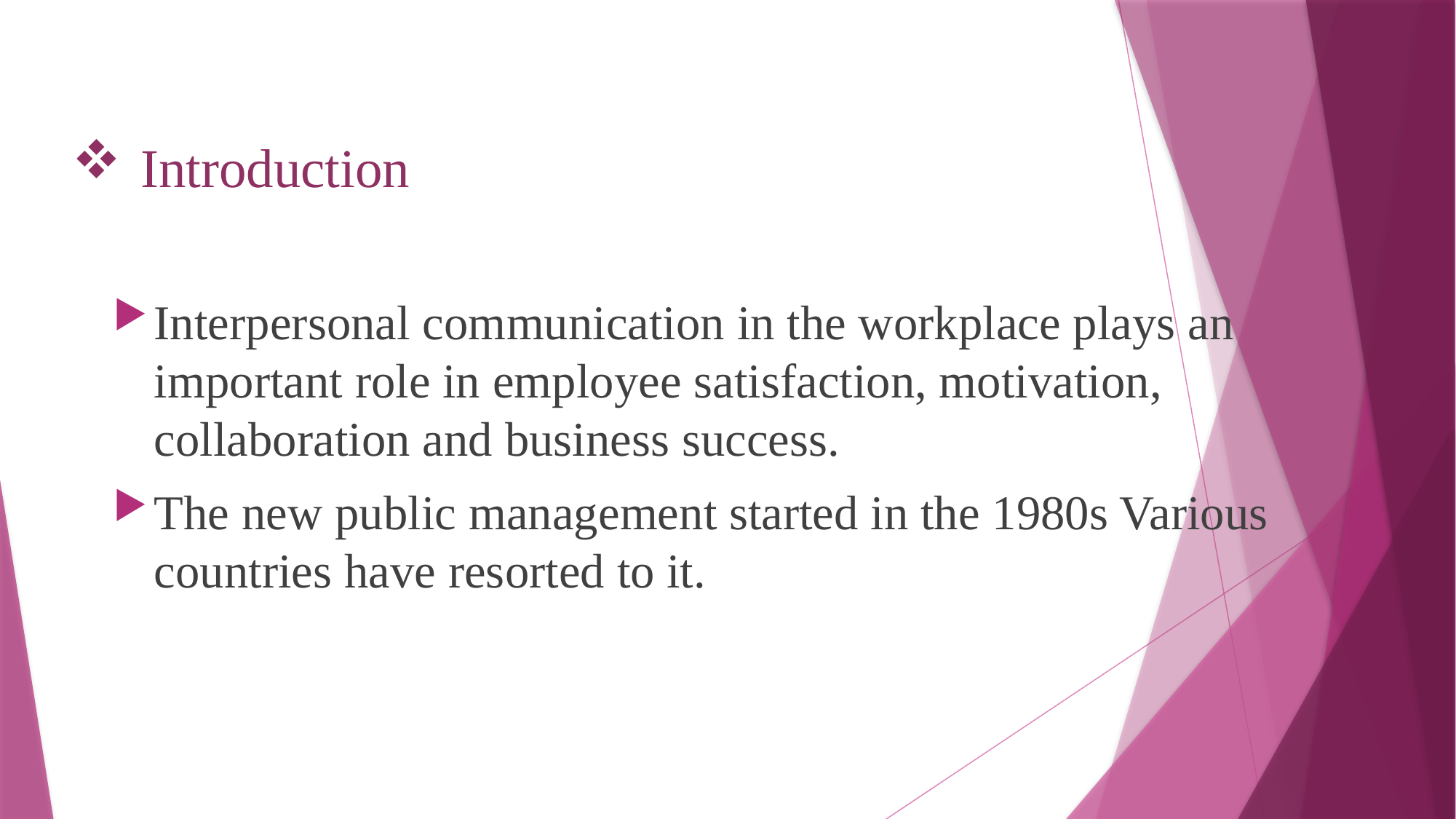

# Introduction
Interpersonal communication in the workplace plays an important role in employee satisfaction, motivation, collaboration and business success.
The new public management started in the 1980s Various countries have resorted to it.